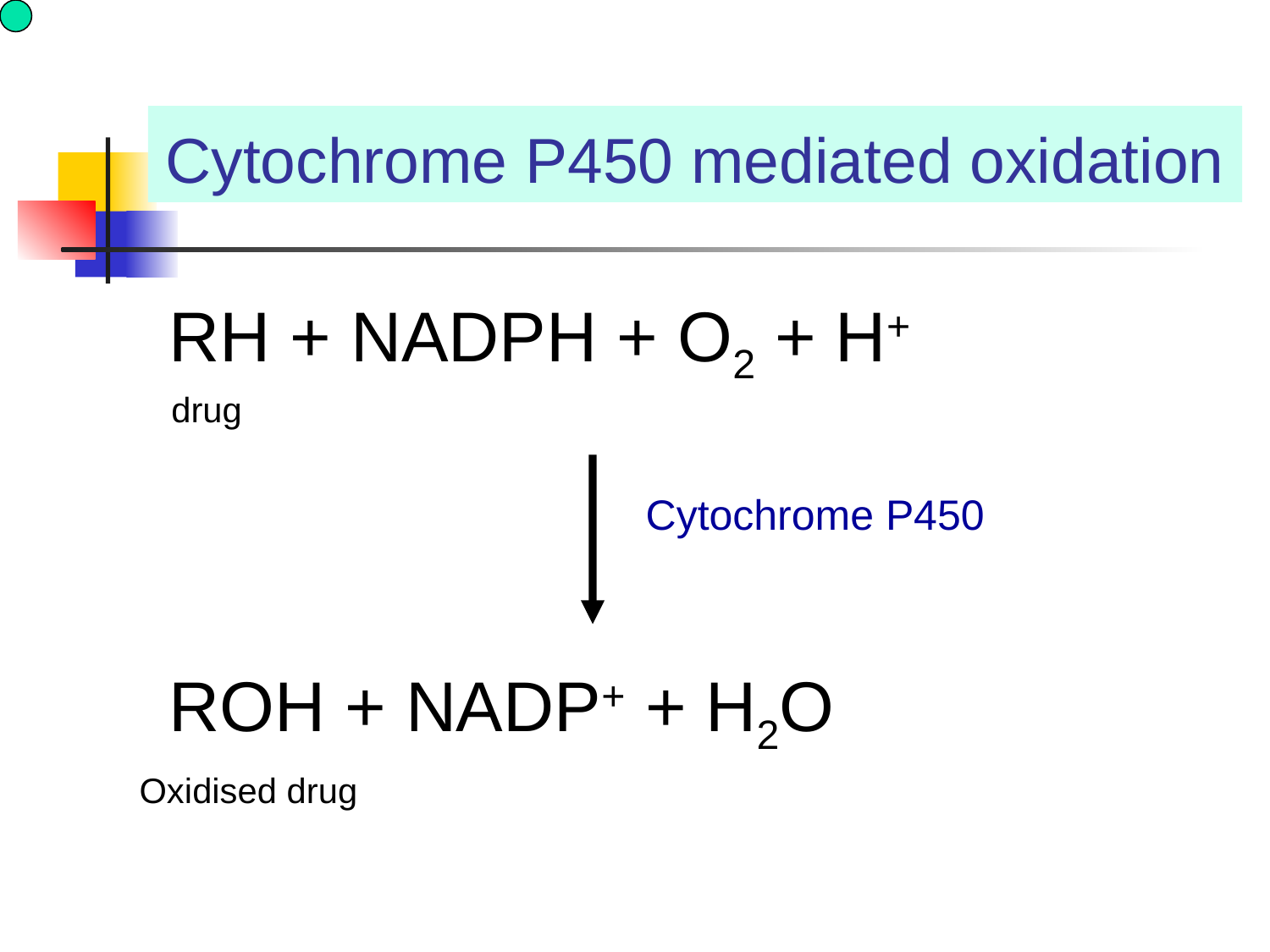

# Cytochrome P450 mediated oxidation
RH + NADPH + O2 + H+
drug

Cytochrome P450
ROH + NADP+ + H2O
Oxidised drug